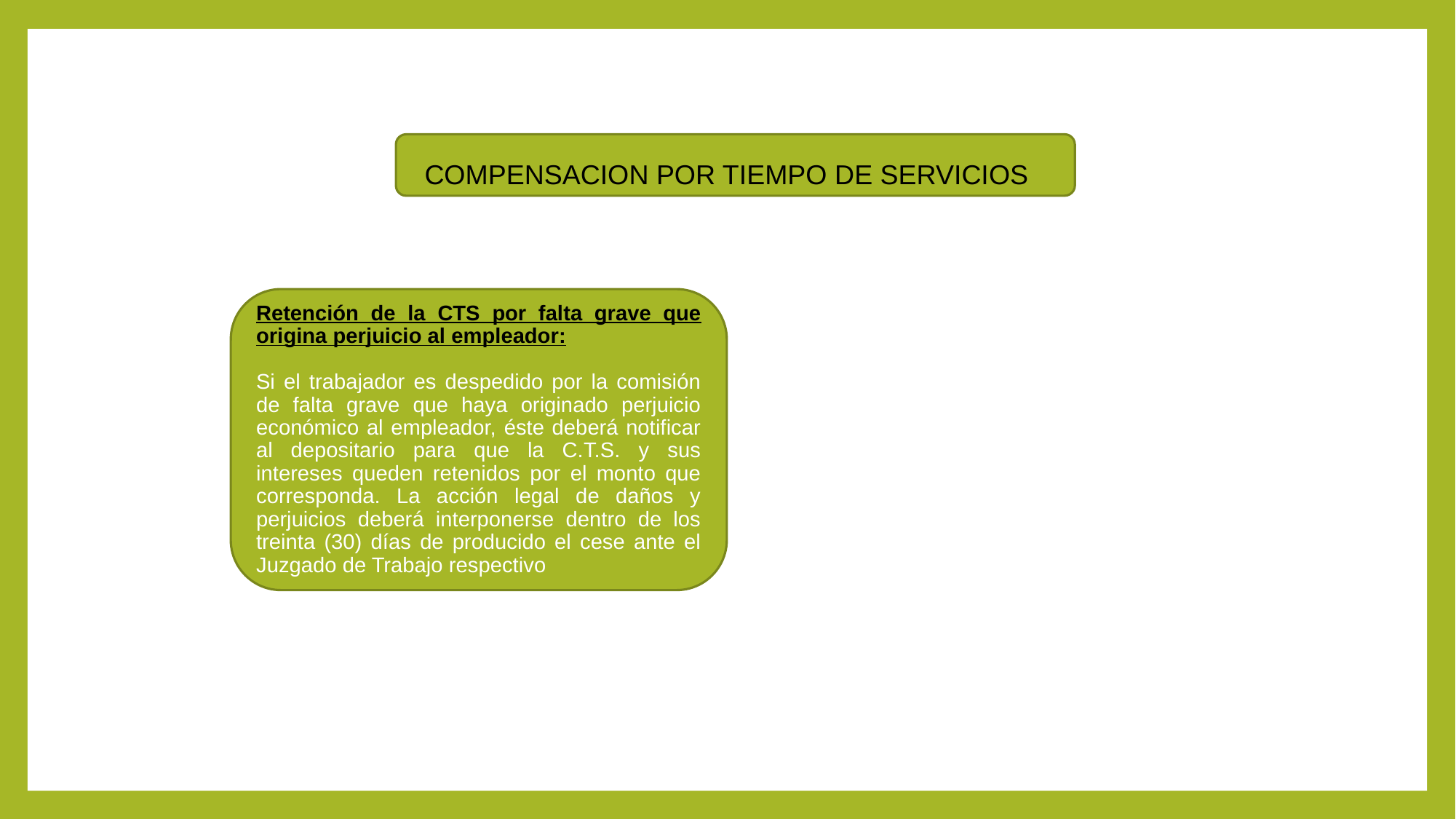

COMPENSACION POR TIEMPO DE SERVICIOS
Retención de la CTS por falta grave que origina perjuicio al empleador:

Si el trabajador es despedido por la comisión de falta grave que haya originado perjuicio económico al empleador, éste deberá notificar al depositario para que la C.T.S. y sus intereses queden retenidos por el monto que corresponda. La acción legal de daños y perjuicios deberá interponerse dentro de los treinta (30) días de producido el cese ante el Juzgado de Trabajo respectivo